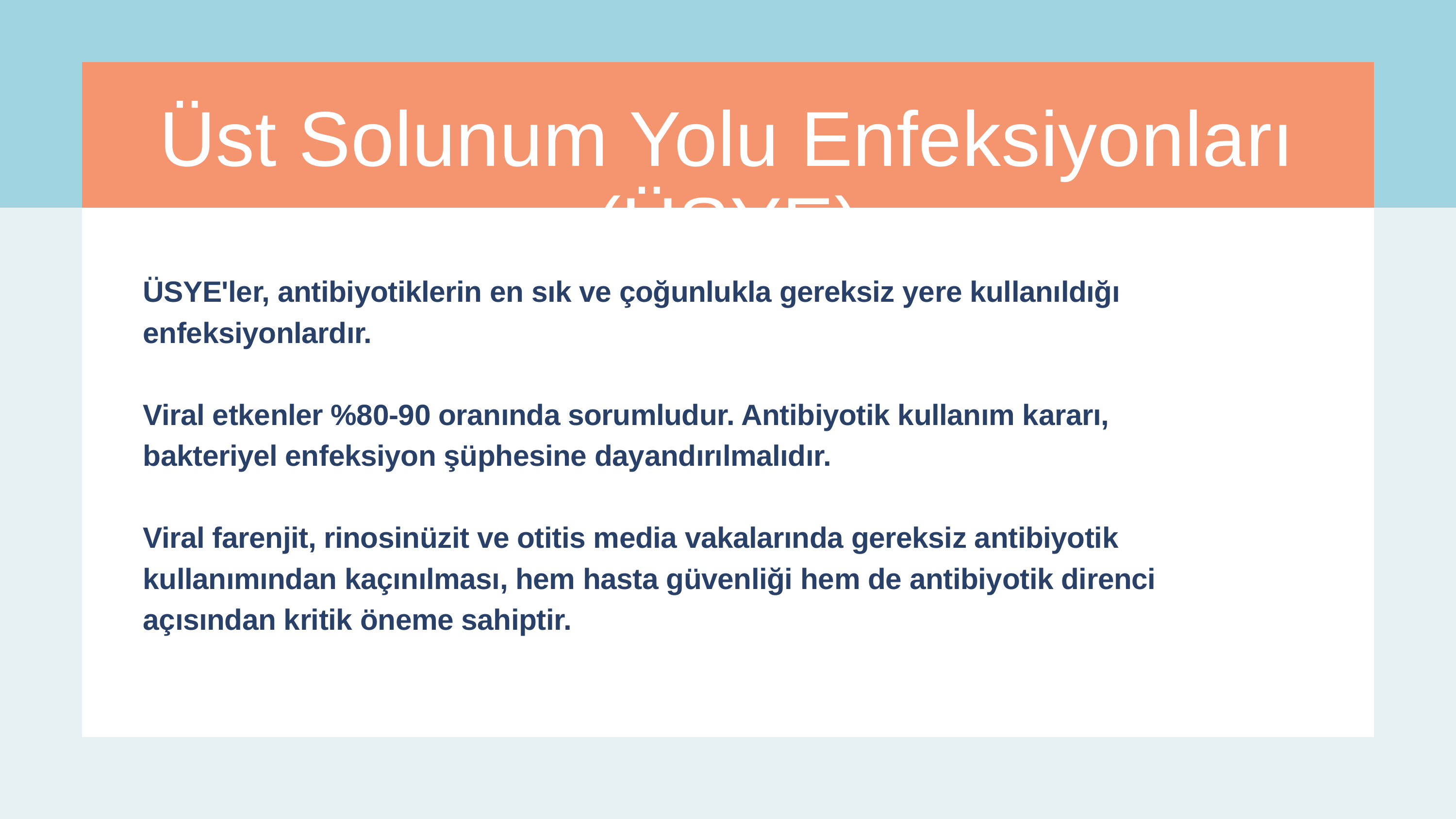

Üst Solunum Yolu Enfeksiyonları (ÜSYE)

ÜSYE'ler, antibiyotiklerin en sık ve çoğunlukla gereksiz yere kullanıldığı enfeksiyonlardır.

Viral etkenler %80-90 oranında sorumludur. Antibiyotik kullanım kararı,
bakteriyel enfeksiyon şüphesine dayandırılmalıdır.

Viral farenjit, rinosinüzit ve otitis media vakalarında gereksiz antibiyotik kullanımından kaçınılması, hem hasta güvenliği hem de antibiyotik direnci açısından kritik öneme sahiptir.